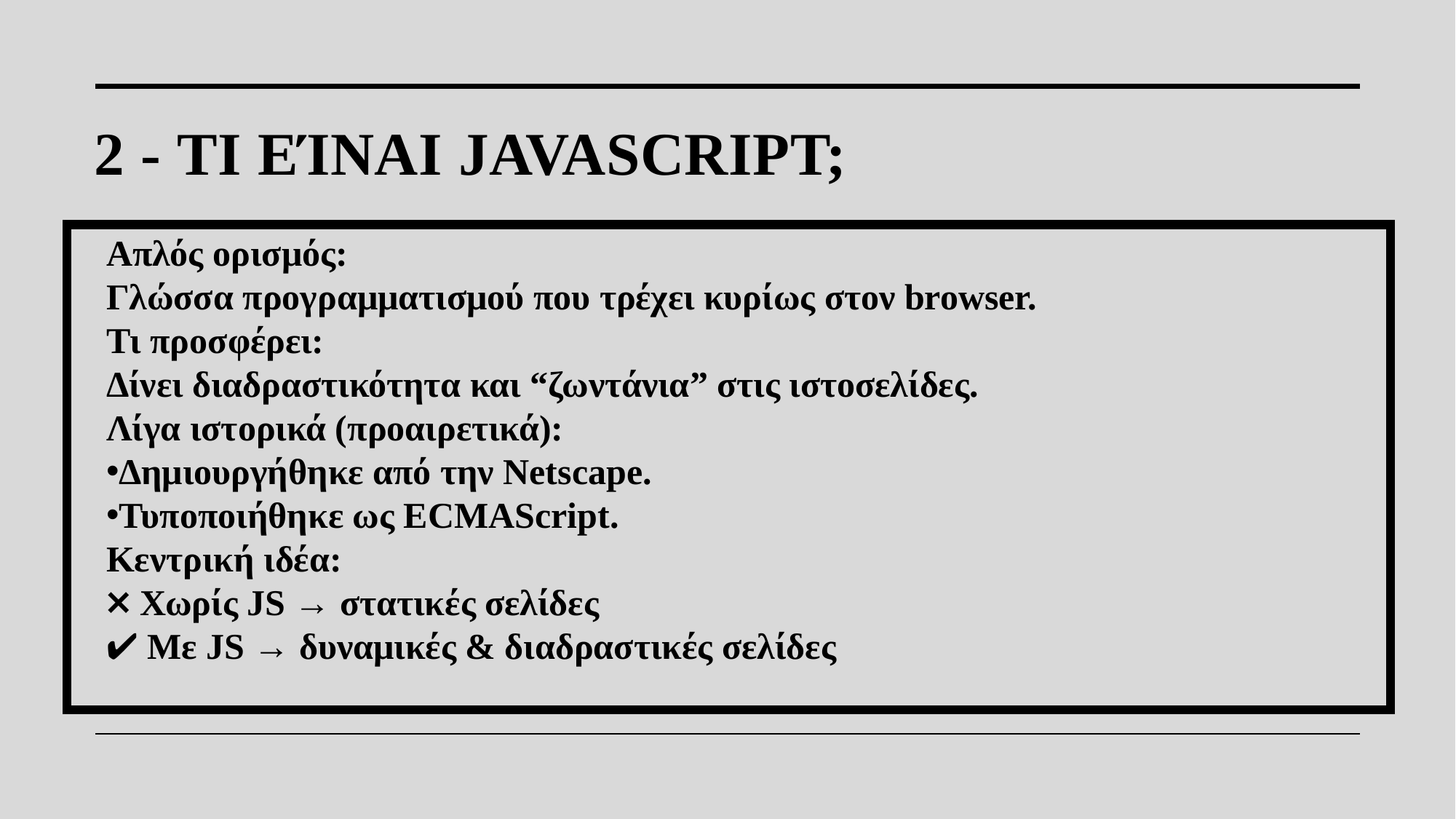

# 2 - Τι είναι JavaScript;

Απλός ορισμός:
Γλώσσα προγραμματισμού που τρέχει κυρίως στον browser.
Τι προσφέρει:
Δίνει διαδραστικότητα και “ζωντάνια” στις ιστοσελίδες.
Λίγα ιστορικά (προαιρετικά):
Δημιουργήθηκε από την Netscape.
Τυποποιήθηκε ως ECMAScript.
Κεντρική ιδέα:
❌ Χωρίς JS → στατικές σελίδες
✔ Με JS → δυναμικές & διαδραστικές σελίδες